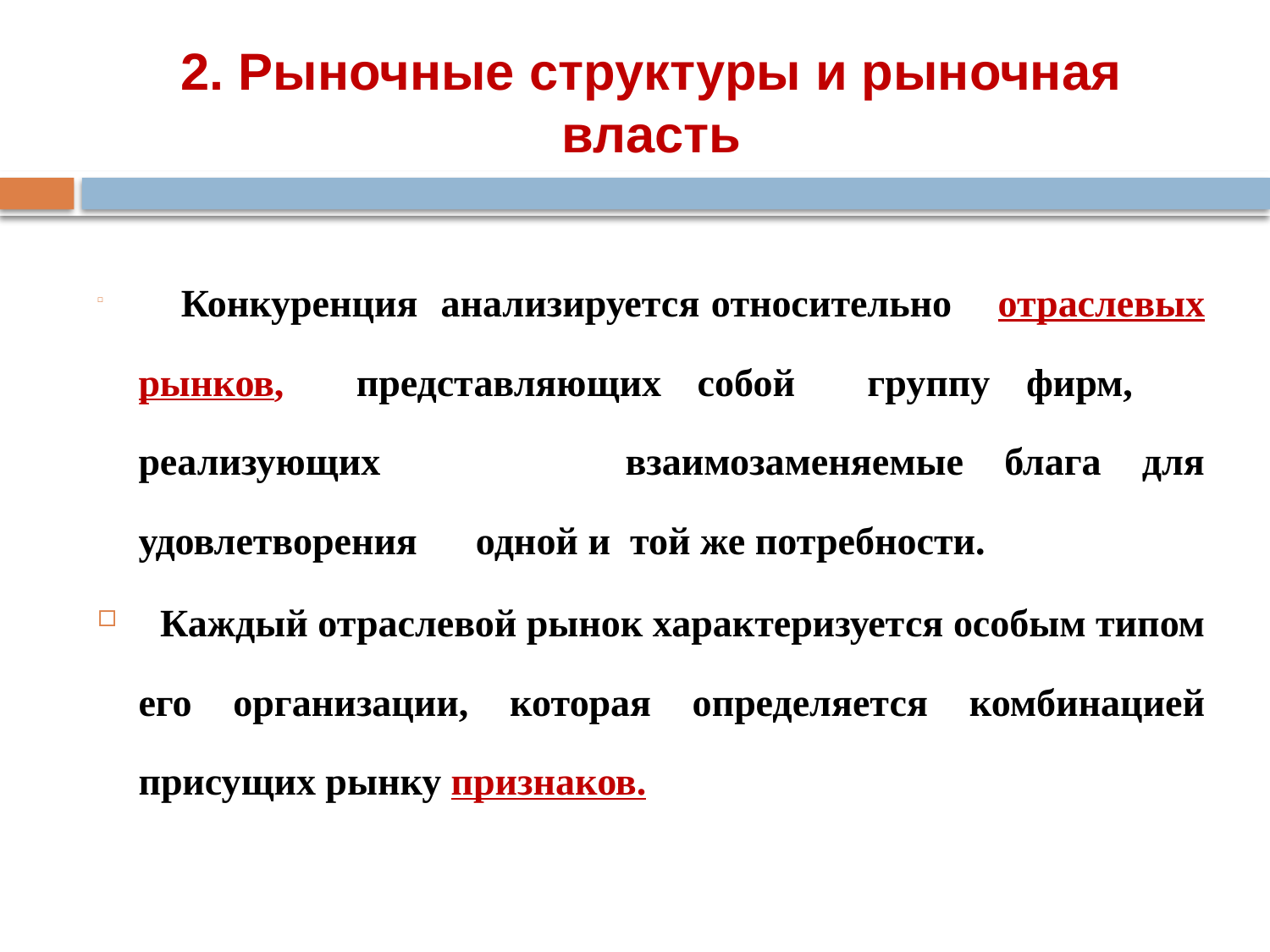

# 2. Рыночные структуры и рыночная власть

         Конкуренция  анализируется относительно    отраслевых рынков,  представляющих собой  группу фирм,   реализующих      взаимозаменяемые блага для удовлетворения      одной и  той же потребности.
  Каждый отраслевой рынок характеризуется особым типом его организации, которая определяется комбинацией присущих рынку признаков.